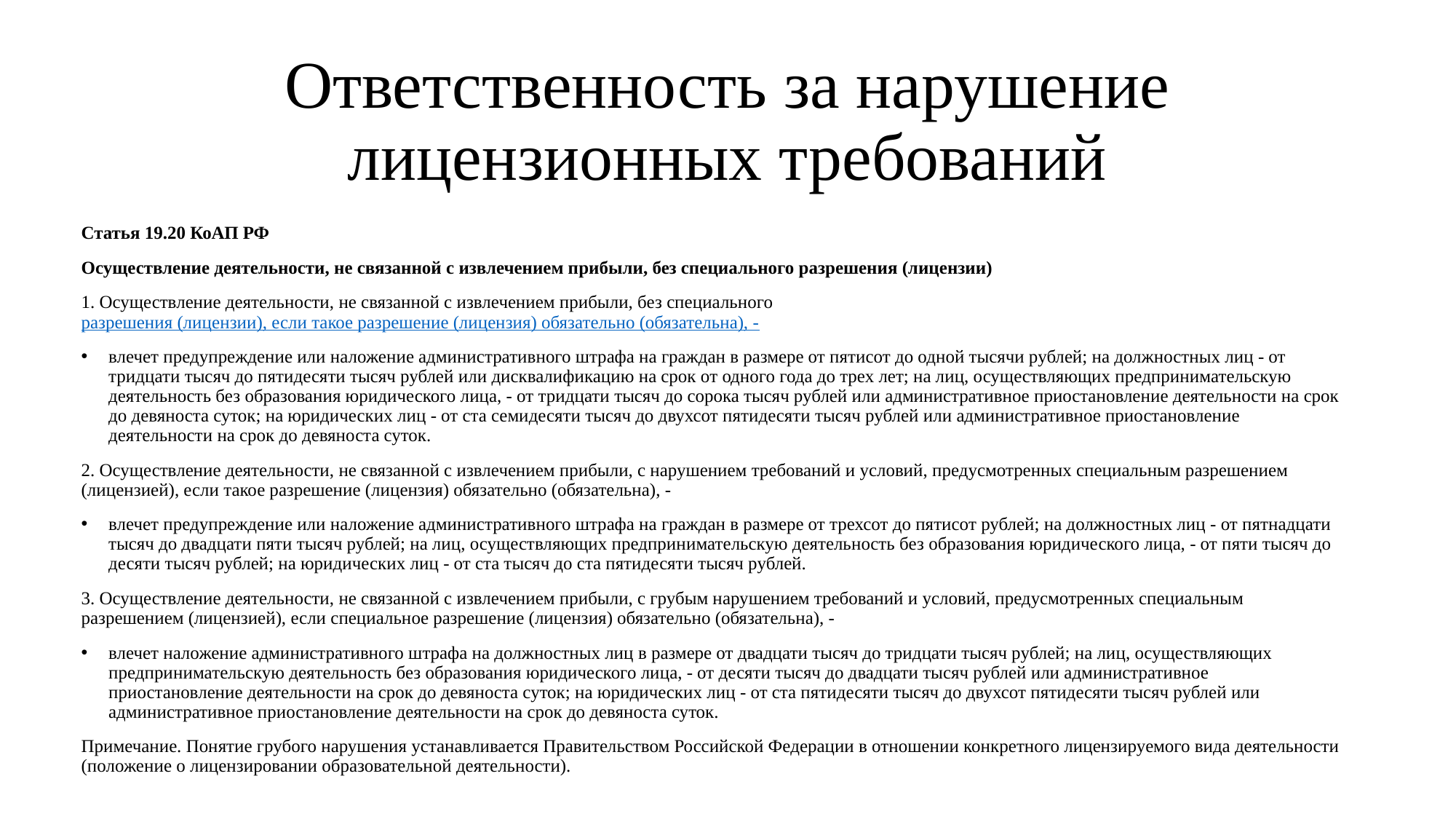

# Ответственность за нарушение лицензионных требований
Статья 19.20 КоАП РФ
Осуществление деятельности, не связанной с извлечением прибыли, без специального разрешения (лицензии)
1. Осуществление деятельности, не связанной с извлечением прибыли, без специального разрешения (лицензии), если такое разрешение (лицензия) обязательно (обязательна), -
влечет предупреждение или наложение административного штрафа на граждан в размере от пятисот до одной тысячи рублей; на должностных лиц - от тридцати тысяч до пятидесяти тысяч рублей или дисквалификацию на срок от одного года до трех лет; на лиц, осуществляющих предпринимательскую деятельность без образования юридического лица, - от тридцати тысяч до сорока тысяч рублей или административное приостановление деятельности на срок до девяноста суток; на юридических лиц - от ста семидесяти тысяч до двухсот пятидесяти тысяч рублей или административное приостановление деятельности на срок до девяноста суток.
2. Осуществление деятельности, не связанной с извлечением прибыли, с нарушением требований и условий, предусмотренных специальным разрешением (лицензией), если такое разрешение (лицензия) обязательно (обязательна), -
влечет предупреждение или наложение административного штрафа на граждан в размере от трехсот до пятисот рублей; на должностных лиц - от пятнадцати тысяч до двадцати пяти тысяч рублей; на лиц, осуществляющих предпринимательскую деятельность без образования юридического лица, - от пяти тысяч до десяти тысяч рублей; на юридических лиц - от ста тысяч до ста пятидесяти тысяч рублей.
3. Осуществление деятельности, не связанной с извлечением прибыли, с грубым нарушением требований и условий, предусмотренных специальным разрешением (лицензией), если специальное разрешение (лицензия) обязательно (обязательна), -
влечет наложение административного штрафа на должностных лиц в размере от двадцати тысяч до тридцати тысяч рублей; на лиц, осуществляющих предпринимательскую деятельность без образования юридического лица, - от десяти тысяч до двадцати тысяч рублей или административное приостановление деятельности на срок до девяноста суток; на юридических лиц - от ста пятидесяти тысяч до двухсот пятидесяти тысяч рублей или административное приостановление деятельности на срок до девяноста суток.
Примечание. Понятие грубого нарушения устанавливается Правительством Российской Федерации в отношении конкретного лицензируемого вида деятельности (положение о лицензировании образовательной деятельности).